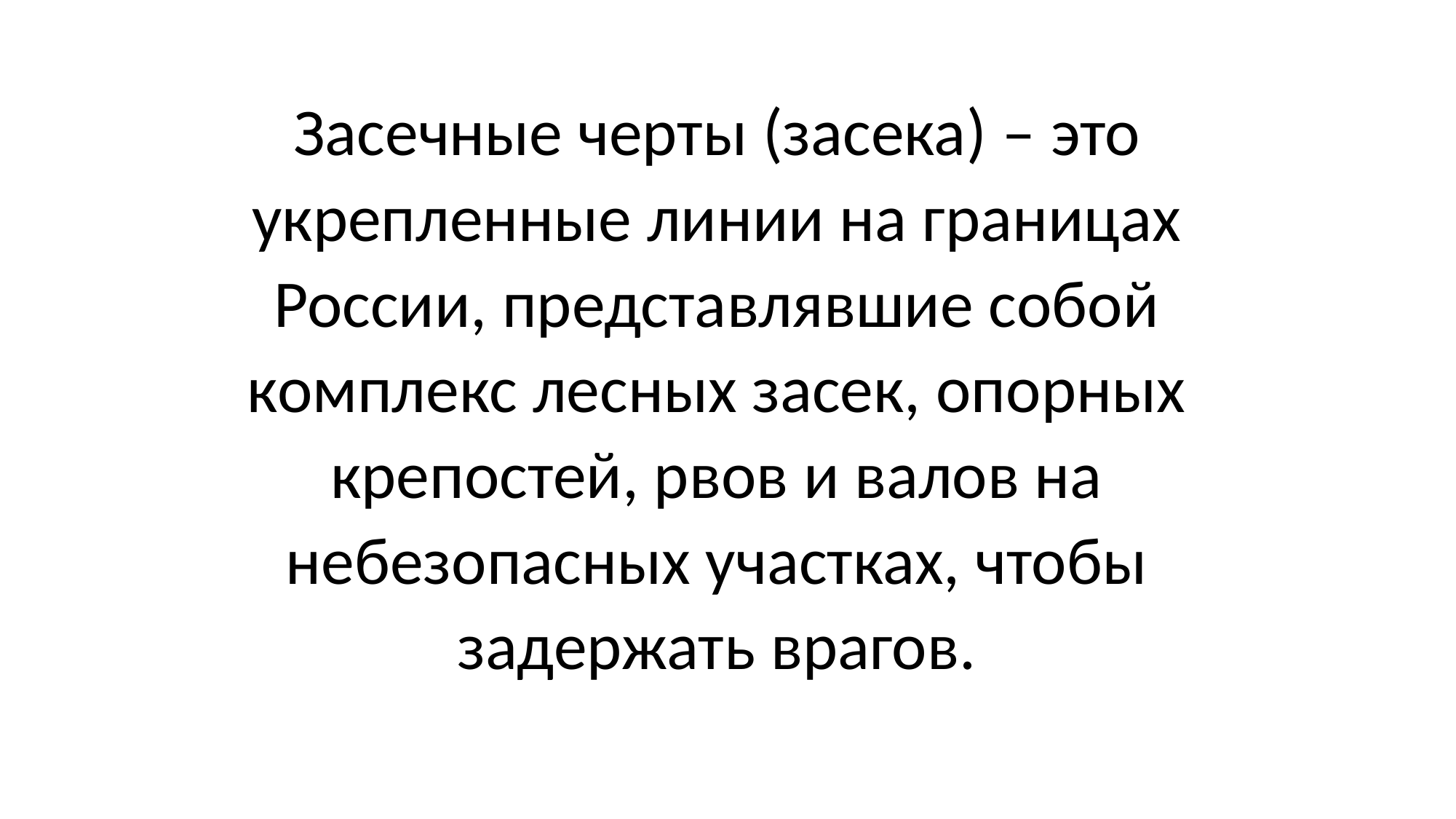

Засечные черты (засека) – это укрепленные линии на границах России, представлявшие собой комплекс лесных засек, опорных крепостей, рвов и валов на небезопасных участках, чтобы задержать врагов.